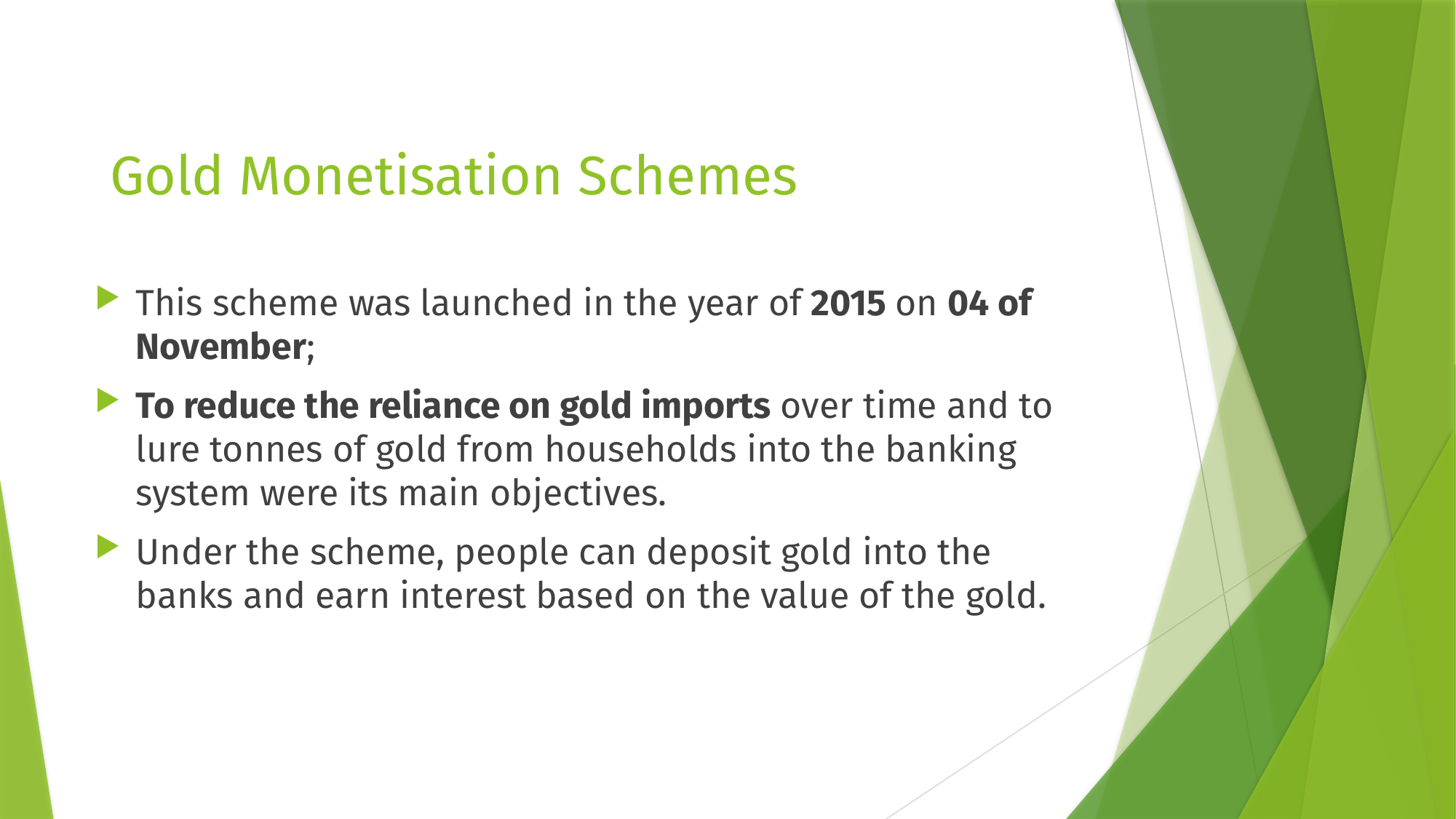

# Gold Monetisation Schemes
This scheme was launched in the year of 2015 on 04 of November;
To reduce the reliance on gold imports over time and to lure tonnes of gold from households into the banking system were its main objectives.
Under the scheme, people can deposit gold into the banks and earn interest based on the value of the gold.